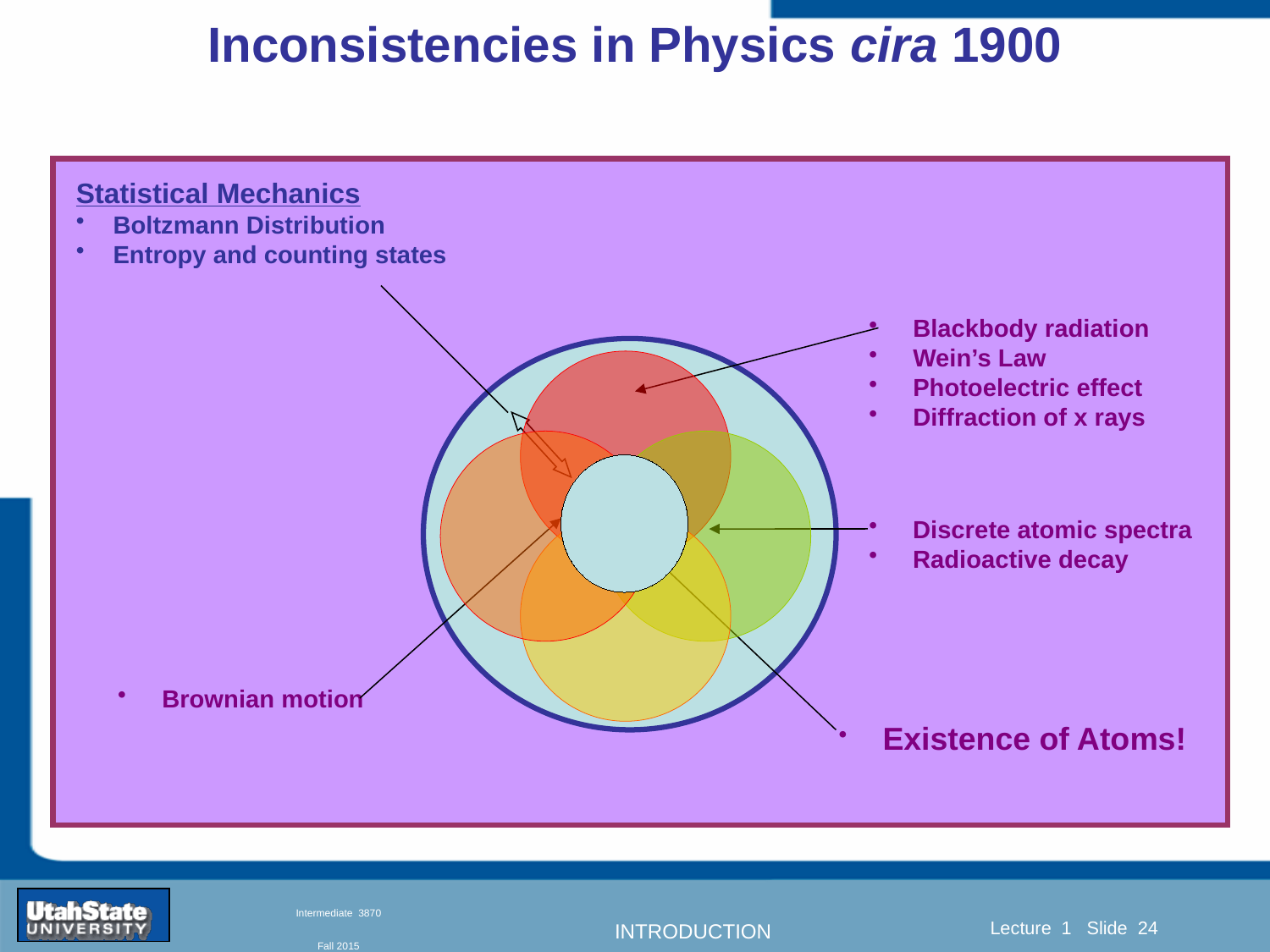

# Inconsistencies in Physics cira 1900

Statistical Mechanics
 Boltzmann Distribution
 Entropy and counting states

  Blackbody radiation
  Wein’s Law
  Photoelectric effect
  Diffraction of x rays

  Discrete atomic spectra
  Radioactive decay

  Brownian motion
  Existence of Atoms!